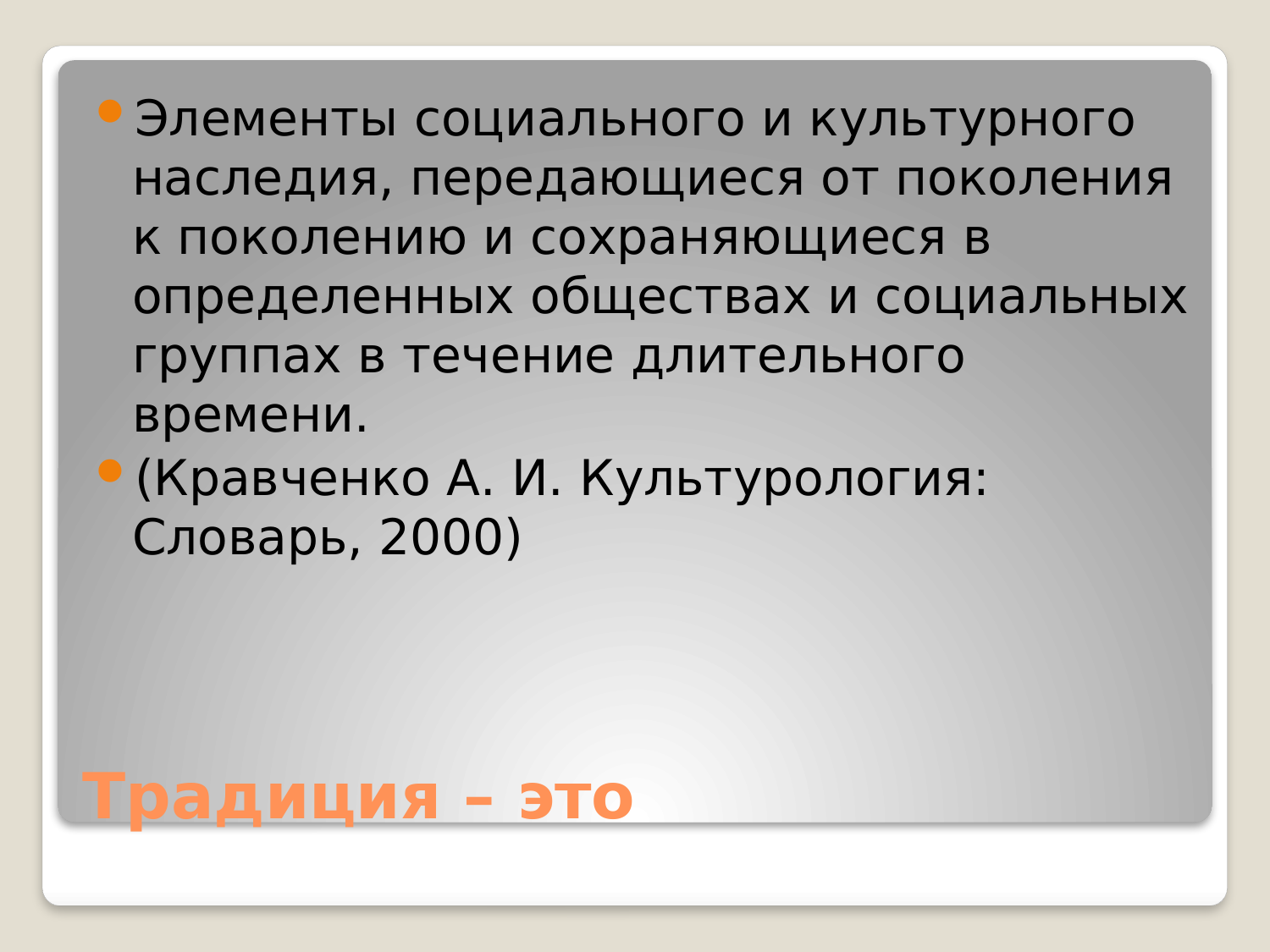

Элементы социального и культурного наследия, передающиеся от поколения к поколению и сохраняющиеся в определенных обществах и социальных группах в течение длительного времени.
(Кравченко А. И. Культурология: Словарь, 2000)
# Традиция – это